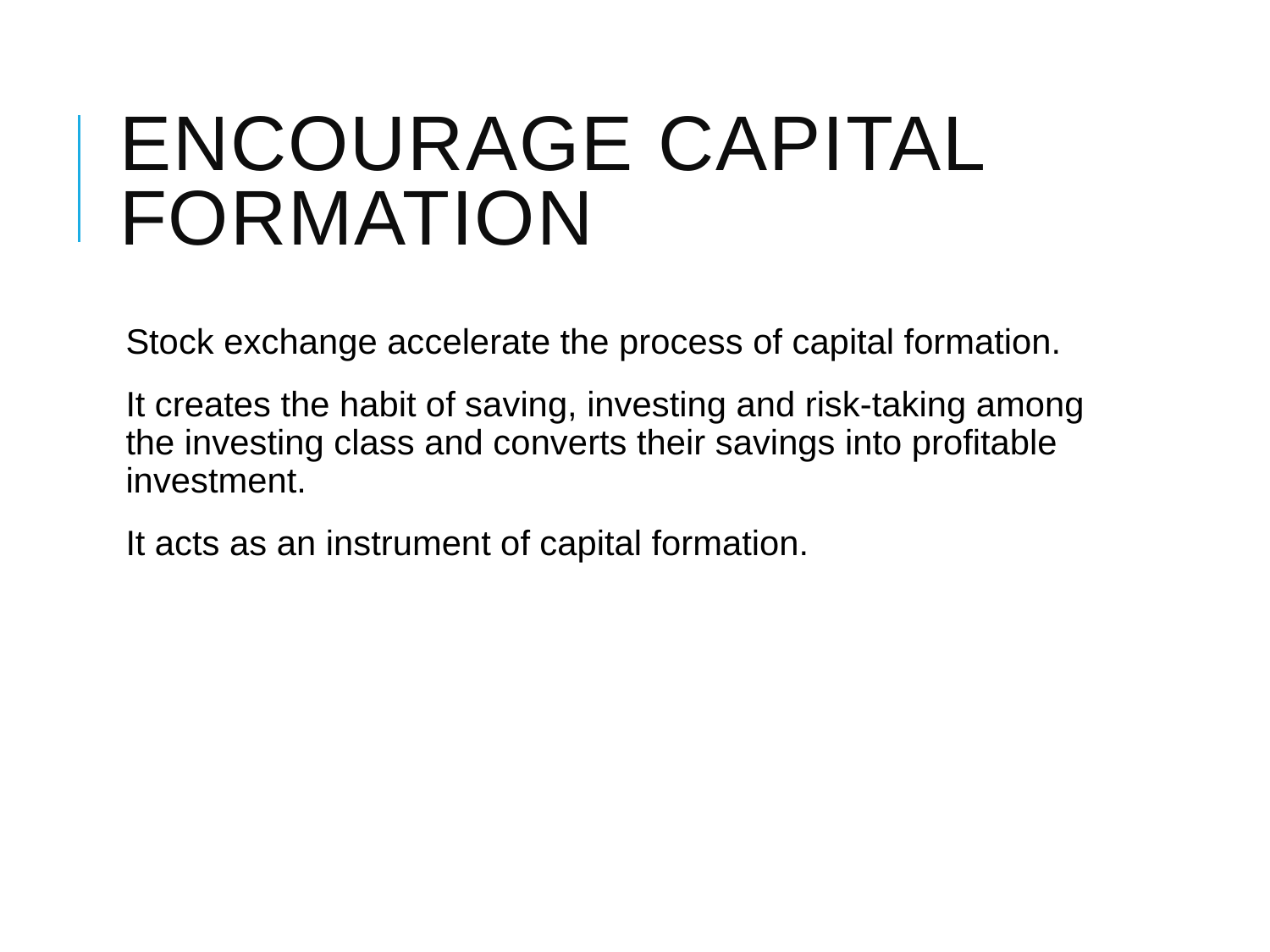

# Encourage capital formation
Stock exchange accelerate the process of capital formation.
It creates the habit of saving, investing and risk-taking among the investing class and converts their savings into profitable investment.
It acts as an instrument of capital formation.